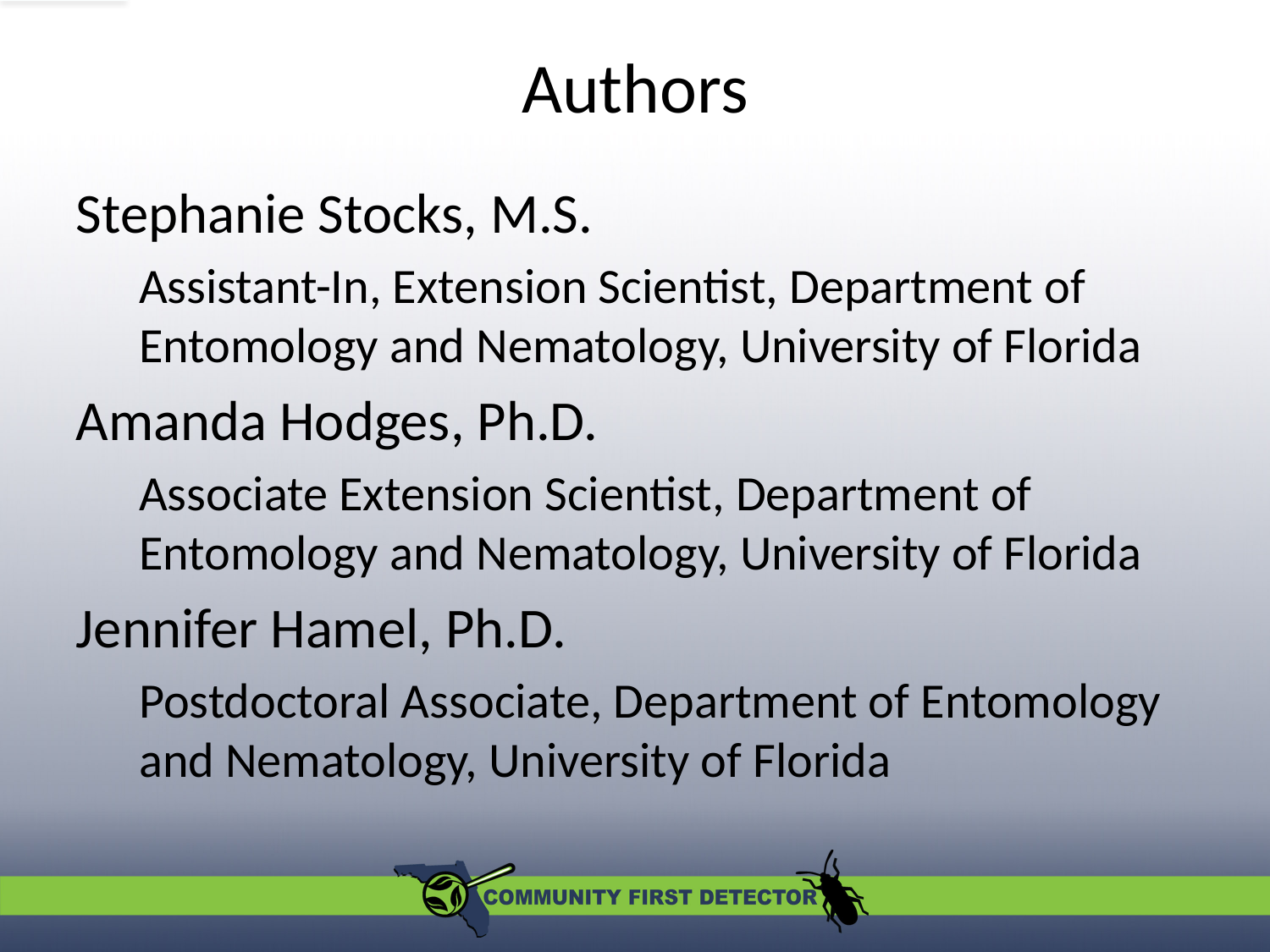

# Authors
Stephanie Stocks, M.S.
Assistant-In, Extension Scientist, Department of Entomology and Nematology, University of Florida
Amanda Hodges, Ph.D.
Associate Extension Scientist, Department of Entomology and Nematology, University of Florida
Jennifer Hamel, Ph.D.
Postdoctoral Associate, Department of Entomology and Nematology, University of Florida